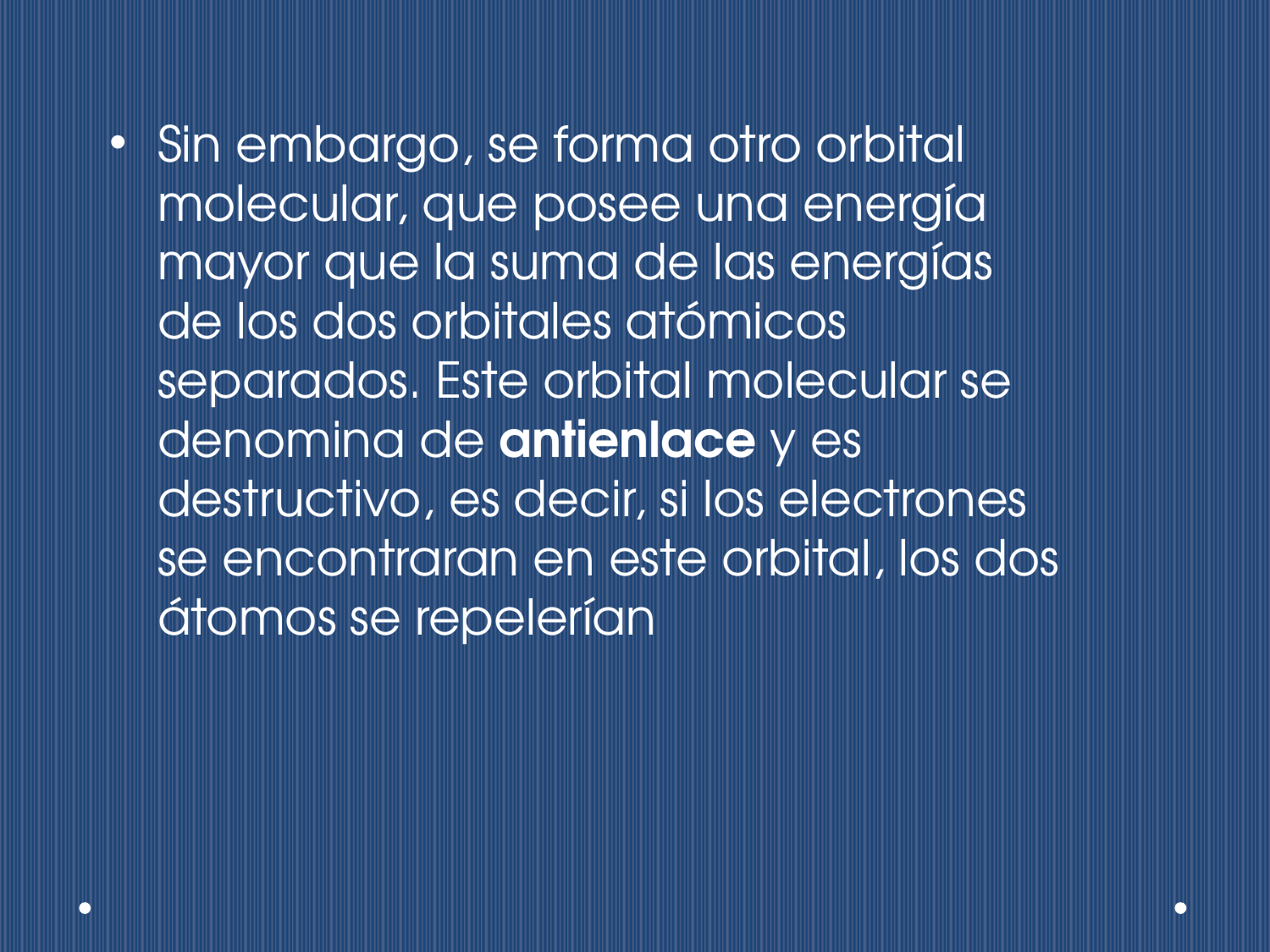

Sin embargo, se forma otro orbital molecular, que posee una energía mayor que la suma de las energías de los dos orbitales atómicos separados. Este orbital molecular se denomina de antienlace y es destructivo, es decir, si los electrones se encontraran en este orbital, los dos átomos se repelerían